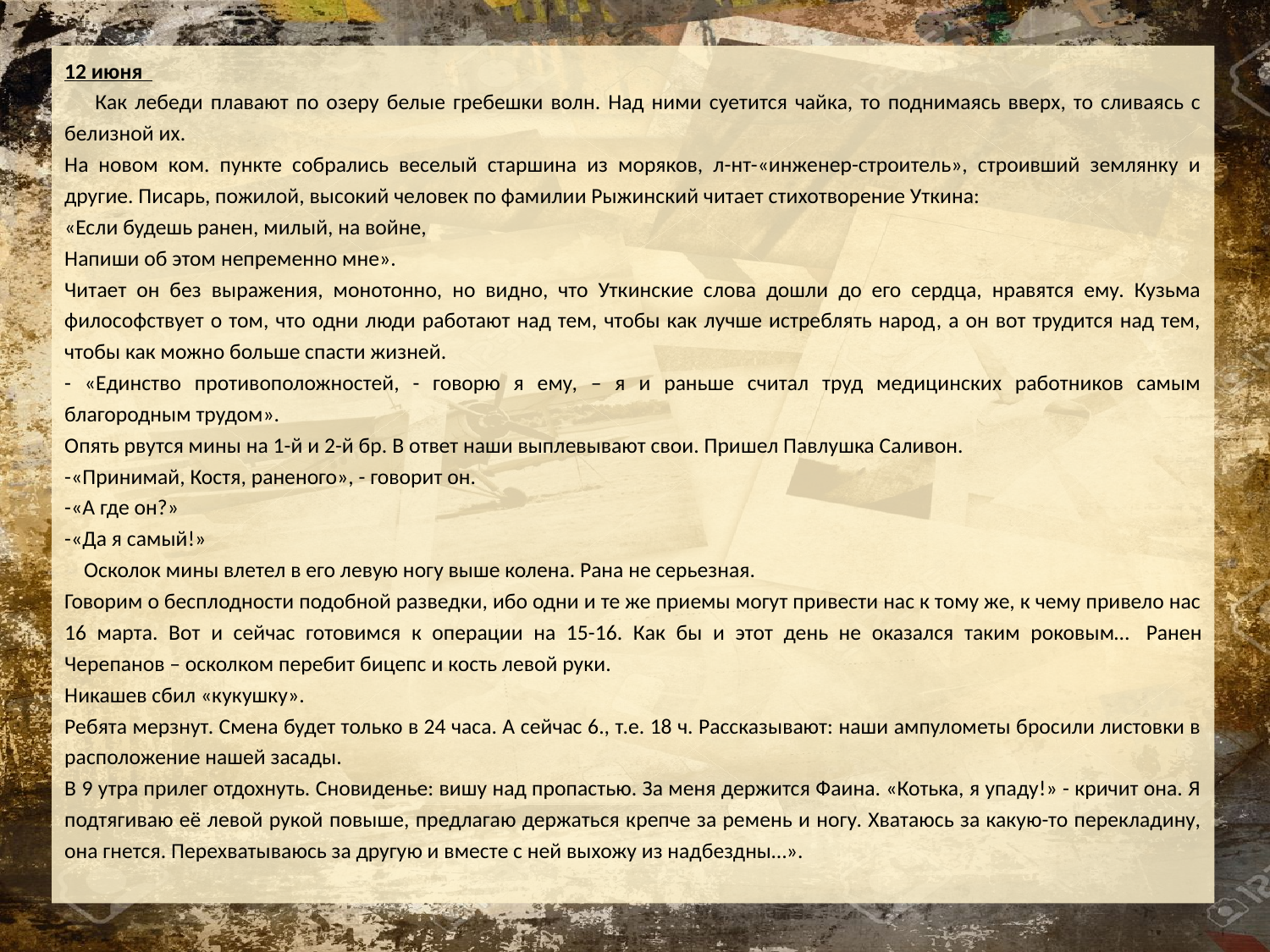

12 июня
    Как лебеди плавают по озеру белые гребешки волн. Над ними суетится чайка, то поднимаясь вверх, то сливаясь с белизной их.
На новом ком. пункте собрались веселый старшина из моряков, л-нт-«инженер-строитель», строивший землянку и другие. Писарь, пожилой, высокий человек по фамилии Рыжинский читает стихотворение Уткина:
«Если будешь ранен, милый, на войне,
Напиши об этом непременно мне».
Читает он без выражения, монотонно, но видно, что Уткинские слова дошли до его сердца, нравятся ему. Кузьма философствует о том, что одни люди работают над тем, чтобы как лучше истреблять народ, а он вот трудится над тем, чтобы как можно больше спасти жизней.
- «Единство противоположностей, - говорю я ему, – я и раньше считал труд медицинских работников самым благородным трудом».
Опять рвутся мины на 1-й и 2-й бр. В ответ наши выплевывают свои. Пришел Павлушка Саливон.
-«Принимай, Костя, раненого», - говорит он.
-«А где он?»
-«Да я самый!»
    Осколок мины влетел в его левую ногу выше колена. Рана не серьезная.
Говорим о бесплодности подобной разведки, ибо одни и те же приемы могут привести нас к тому же, к чему привело нас 16 марта. Вот и сейчас готовимся к операции на 15-16. Как бы и этот день не оказался таким роковым…	Ранен Черепанов – осколком перебит бицепс и кость левой руки.
Никашев сбил «кукушку».
Ребята мерзнут. Смена будет только в 24 часа. А сейчас 6., т.е. 18 ч. Рассказывают: наши ампулометы бросили листовки в расположение нашей засады.
В 9 утра прилег отдохнуть. Сновиденье: вишу над пропастью. За меня держится Фаина. «Котька, я упаду!» - кричит она. Я подтягиваю её левой рукой повыше, предлагаю держаться крепче за ремень и ногу. Хватаюсь за какую-то перекладину, она гнется. Перехватываюсь за другую и вместе с ней выхожу из надбездны…».